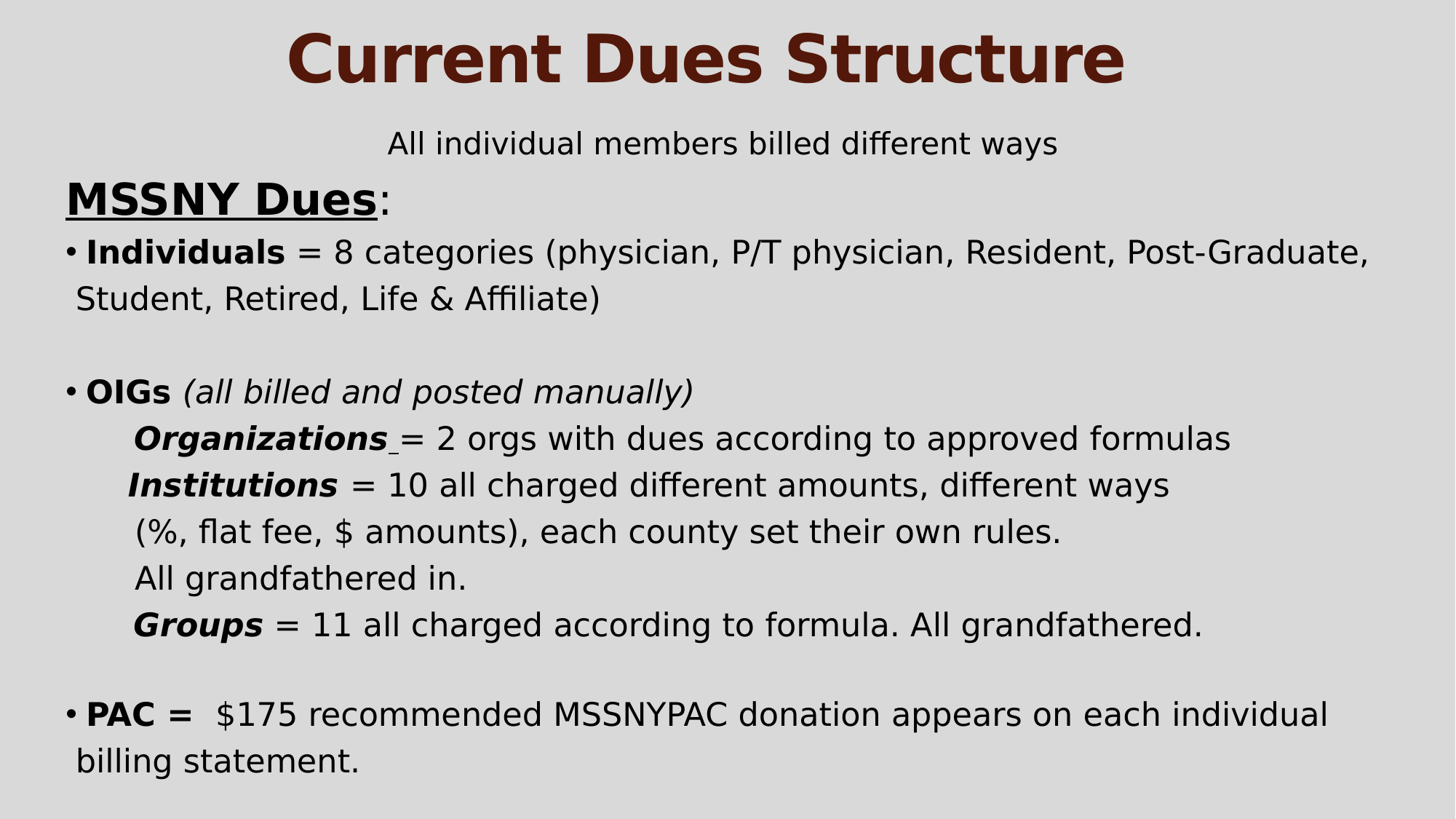

# Current Dues Structure
All individual members billed different ways
MSSNY Dues:
 Individuals = 8 categories (physician, P/T physician, Resident, Post-Graduate, Student, Retired, Life & Affiliate)

 OIGs (all billed and posted manually)
      Organizations = 2 orgs with dues according to approved formulas
      Institutions = 10 all charged different amounts, different ways
	(%, flat fee, $ amounts), each county set their own rules.
	All grandfathered in.
      Groups = 11 all charged according to formula. All grandfathered.

 PAC =  $175 recommended MSSNYPAC donation appears on each individual billing statement.